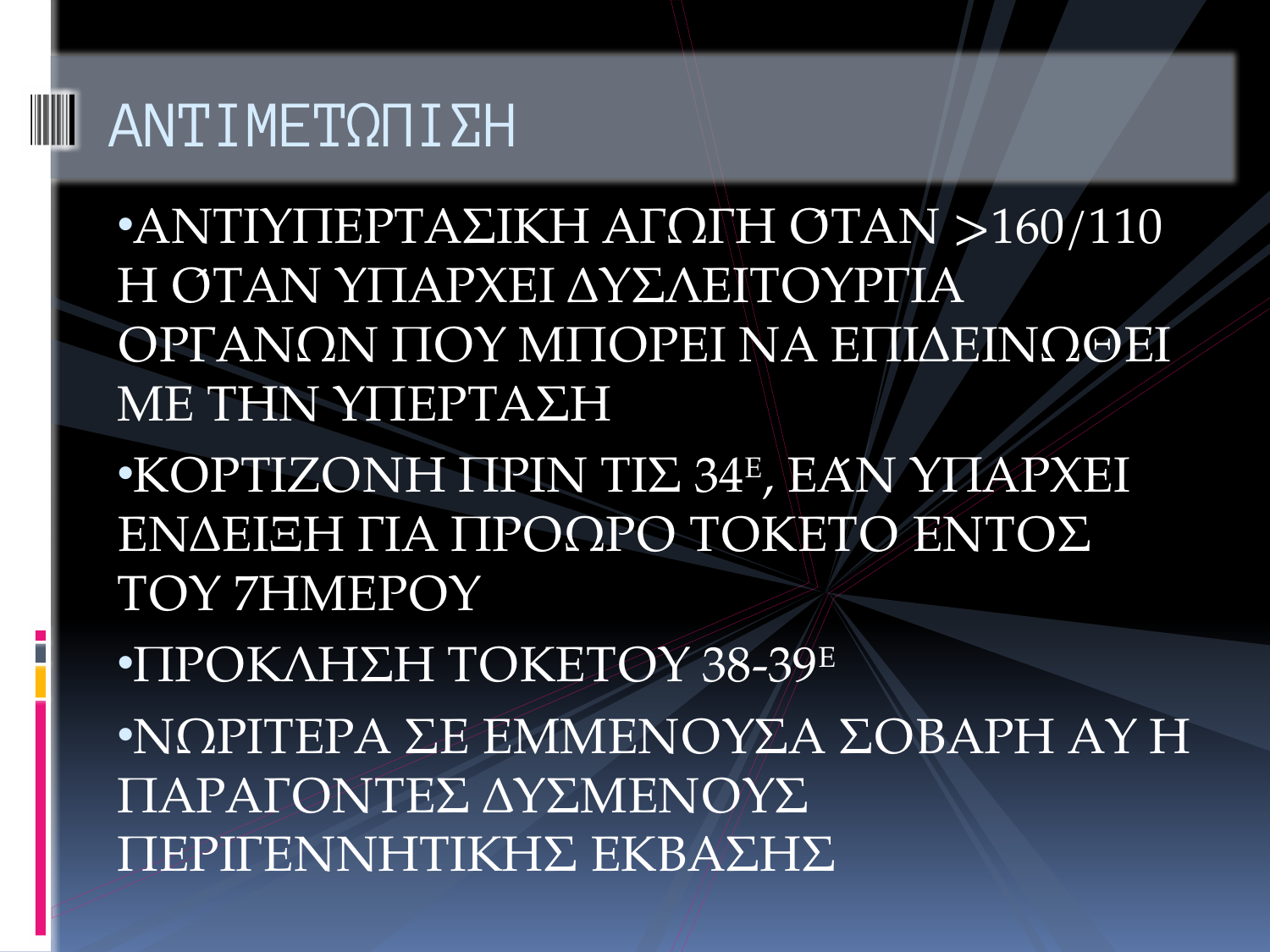

# ΑΝΤΙΜΕΤΩΠΙΣΗ
ΑΝΤΙΥΠΕΡΤΑΣΙΚΗ ΑΓΩΓΗ ΌΤΑΝ >160/110 Η ΌΤΑΝ ΥΠΑΡΧΕΙ ΔΥΣΛΕΙΤΟΥΡΓΙΑ ΟΡΓΑΝΩΝ ΠΟΥ ΜΠΟΡΕΙ ΝΑ ΕΠΙΔΕΙΝΩΘΕΙ ΜΕ ΤΗΝ ΥΠΕΡΤΑΣΗ
ΚΟΡΤΙΖΟΝΗ ΠΡΙΝ ΤΙΣ 34Ε, ΕΆΝ ΥΠΑΡΧΕΙ ΕΝΔΕΙΞΗ ΓΙΑ ΠΡΟΩΡΟ ΤΟΚΕΤΟ ΕΝΤΟΣ ΤΟΥ 7ΗΜΕΡΟΥ
ΠΡΟΚΛΗΣΗ ΤΟΚΕΤΟΥ 38-39Ε
ΝΩΡΙΤΕΡΑ ΣΕ ΕΜΜΕΝΟΥΣΑ ΣΟΒΑΡΗ ΑΥ Η ΠΑΡΑΓΟΝΤΕΣ ΔΥΣΜΕΝΟΥΣ ΠΕΡΙΓΕΝΝΗΤΙΚΗΣ ΕΚΒΑΣΗΣ